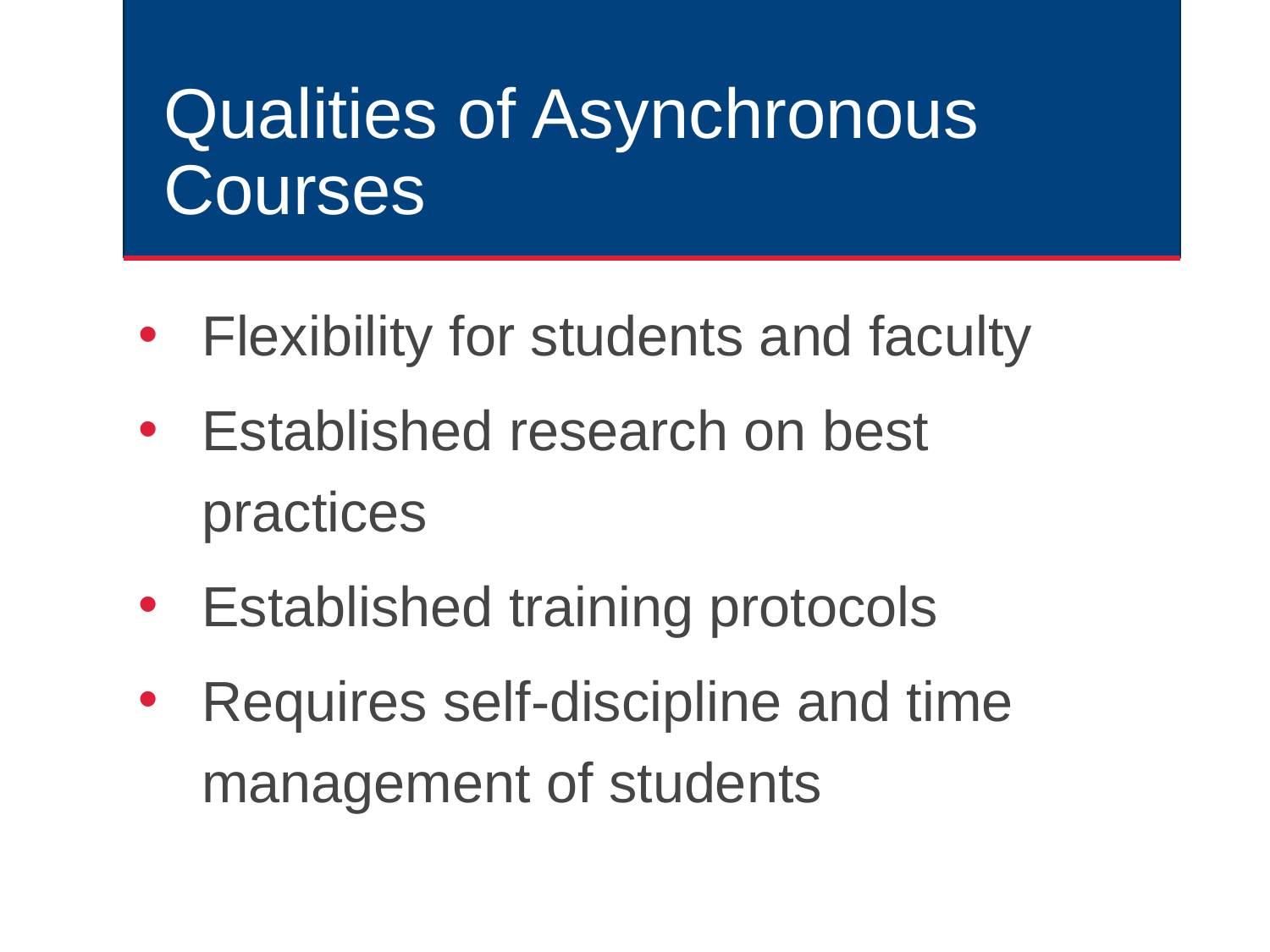

# Qualities of Asynchronous Courses
Flexibility for students and faculty
Established research on best practices
Established training protocols
Requires self-discipline and time management of students